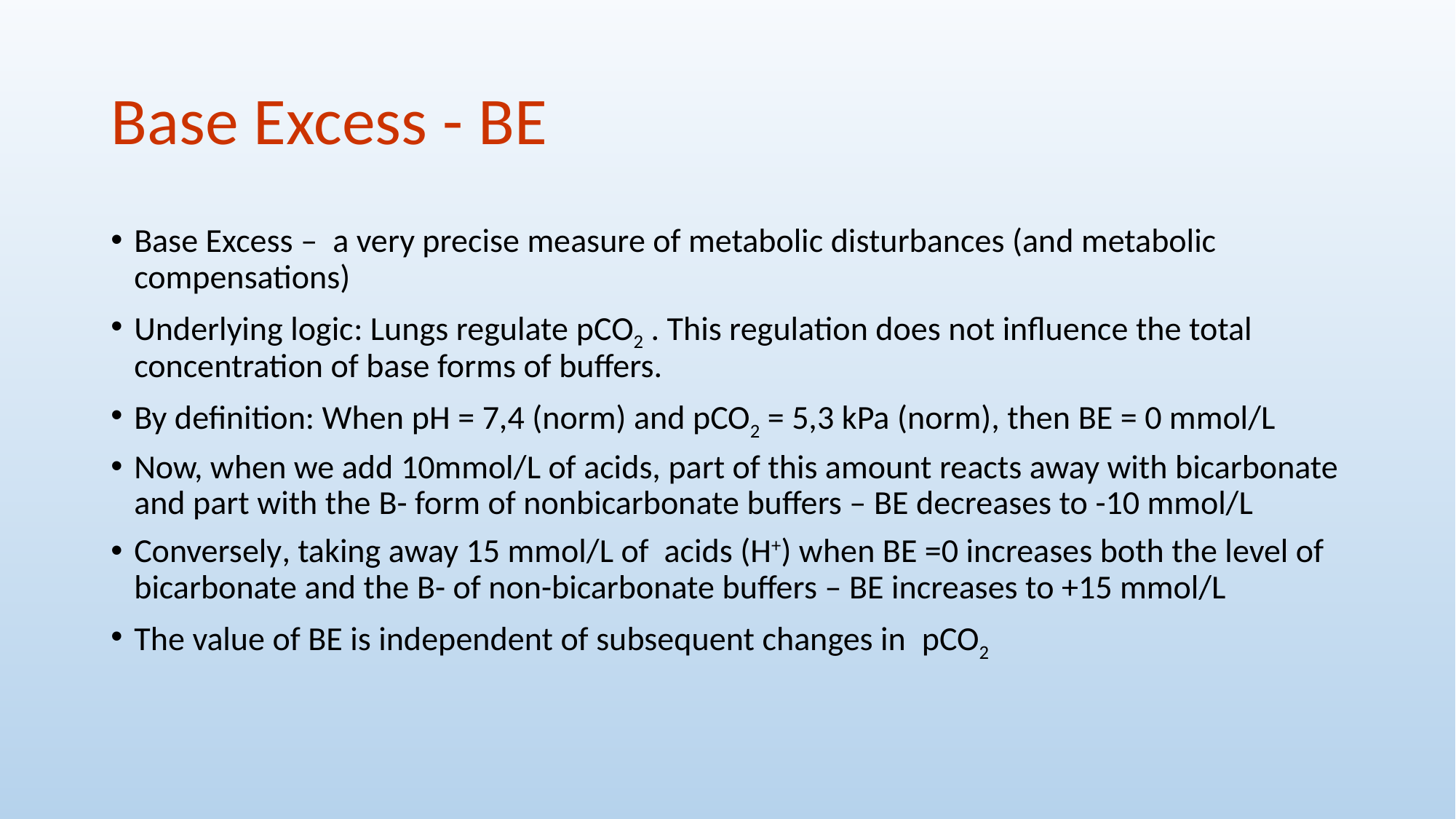

# Base Excess - BE
Base Excess –  a very precise measure of metabolic disturbances (and metabolic compensations)
Underlying logic: Lungs regulate pCO2 . This regulation does not influence the total concentration of base forms of buffers.
By definition: When pH = 7,4 (norm) and pCO2 = 5,3 kPa (norm), then BE = 0 mmol/L
Now, when we add 10mmol/L of acids, part of this amount reacts away with bicarbonate and part with the B- form of nonbicarbonate buffers – BE decreases to -10 mmol/L
Conversely, taking away 15 mmol/L of  acids (H+) when BE =0 increases both the level of bicarbonate and the B- of non-bicarbonate buffers – BE increases to +15 mmol/L
The value of BE is independent of subsequent changes in  pCO2